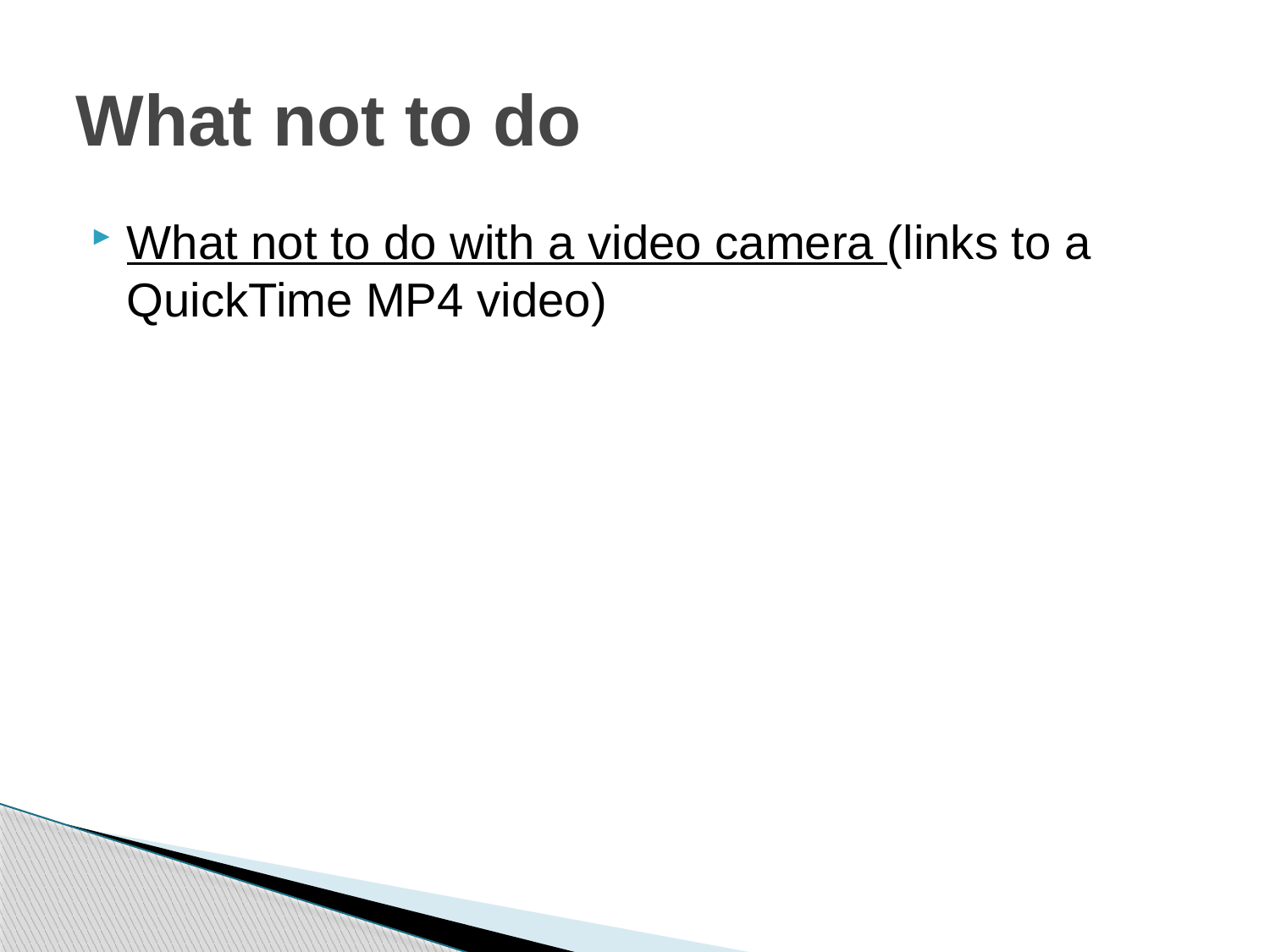

# What not to do
What not to do with a video camera (links to a QuickTime MP4 video)